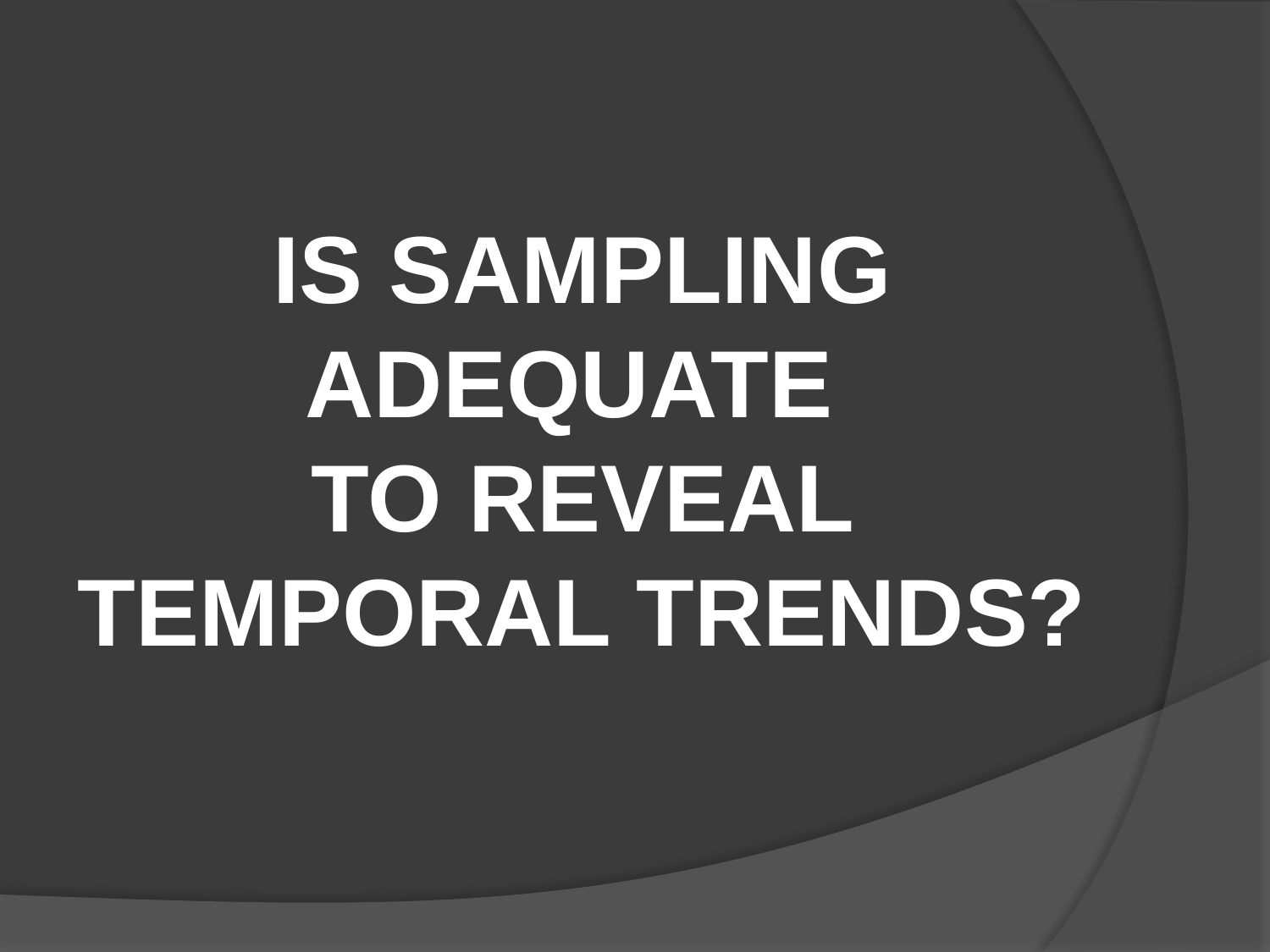

# IS SAMPLING ADEQUATE TO REVEAL TEMPORAL TRENDS?